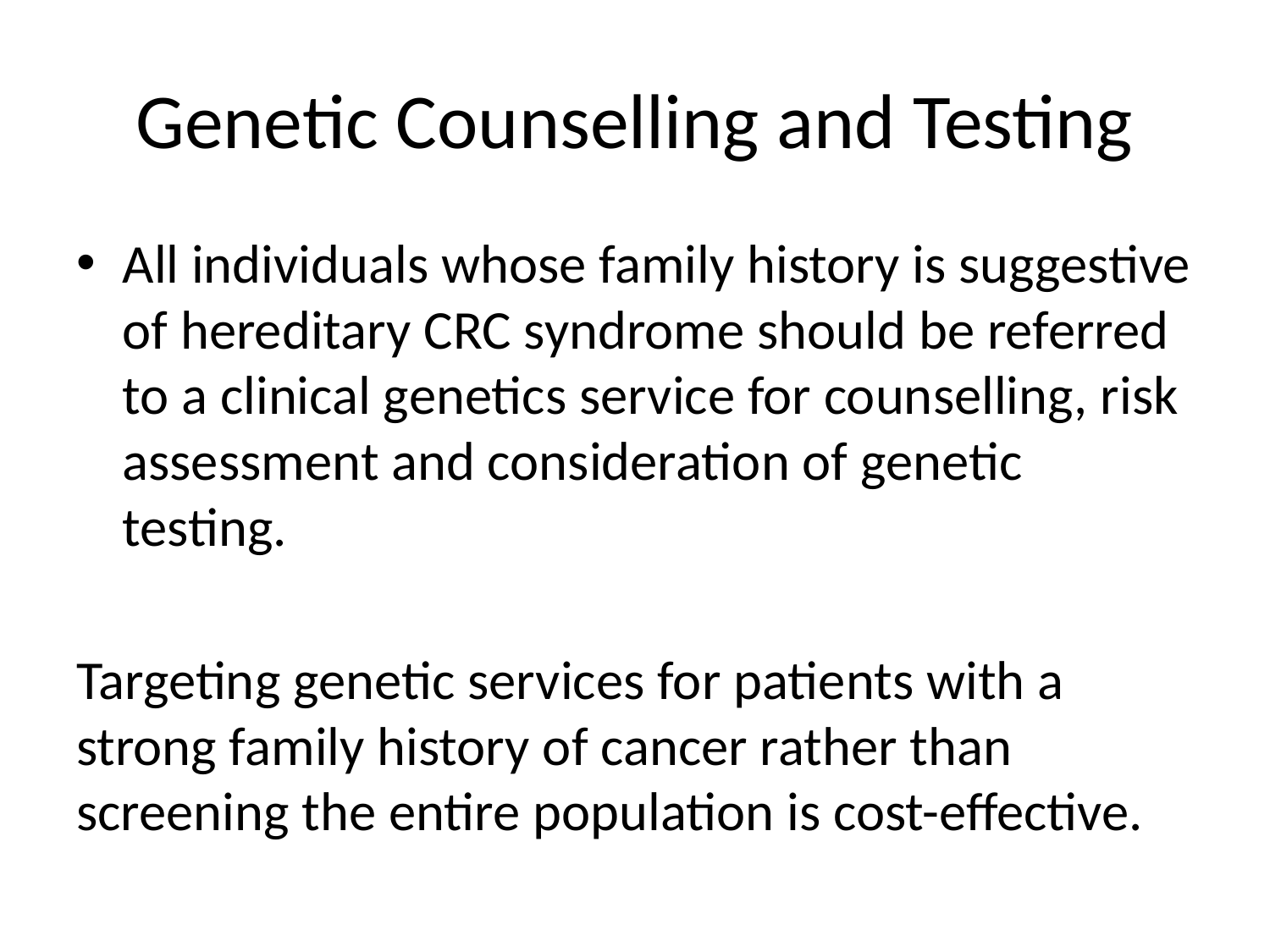

# Genetic Counselling and Testing
All individuals whose family history is suggestive of hereditary CRC syndrome should be referred to a clinical genetics service for counselling, risk assessment and consideration of genetic testing.

Targeting genetic services for patients with a strong family history of cancer rather than screening the entire population is cost-effective.